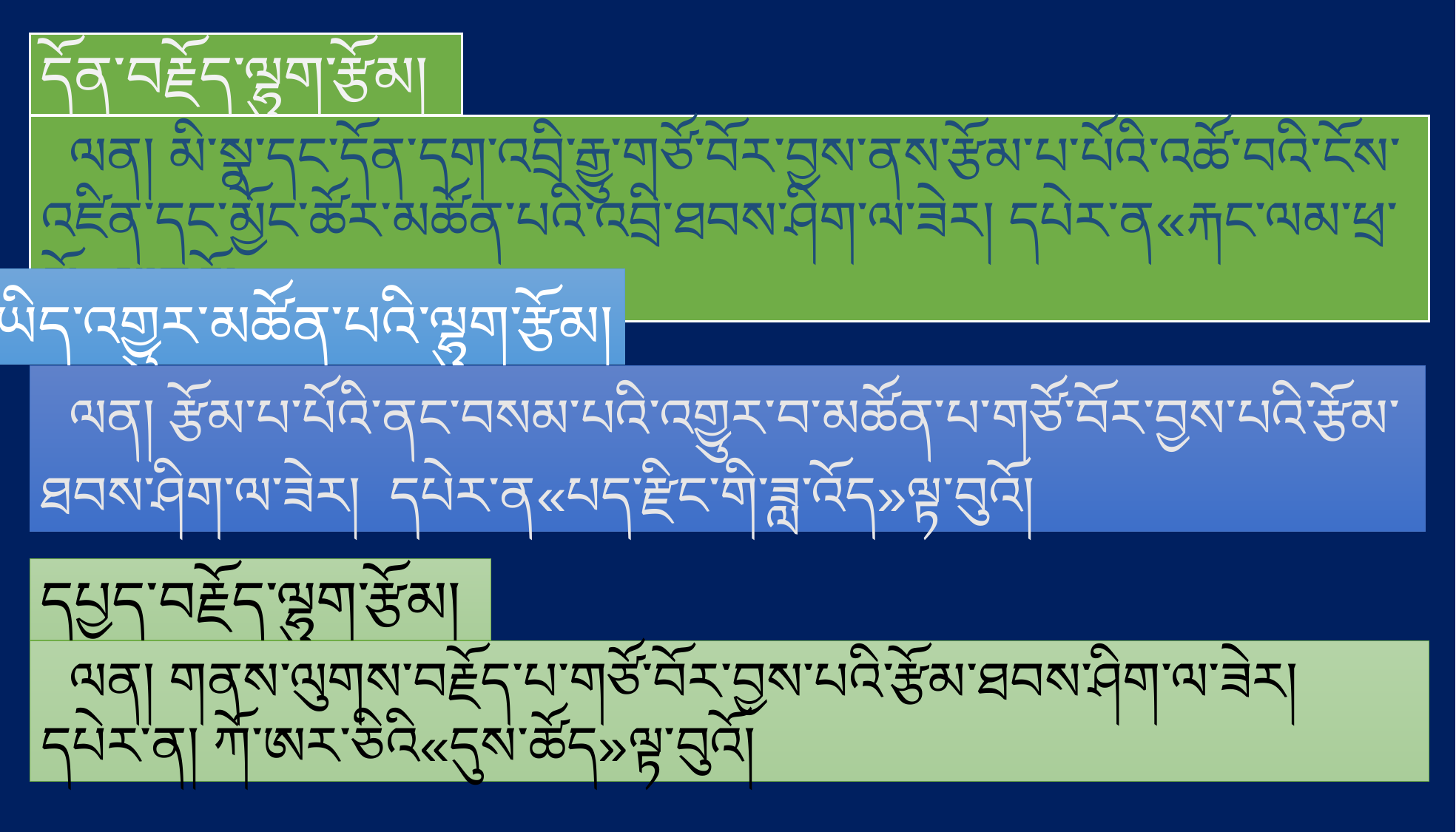

དོན་བརྗོད་ལྷུག་རྩོམ།
  ལན། མི་སྣ་དང་དོན་དག་འབྲི་རྒྱུ་གཙོ་བོར་བྱས་ནས་རྩོམ་པ་པོའི་འཚོ་བའི་ངོས་འཛིན་དང་མྱོང་ཚོར་མཚོན་པའི་འབྲི་ཐབས་ཤིག་ལ་ཟེར། དཔེར་ན«རྐང་ལམ་ཕྲ་མོ»ལྟ་བུའོ།
ཡིད་འགྱུར་མཚོན་པའི་ལྷུག་རྩོམ།
  ལན། རྩོམ་པ་པོའི་ནང་བསམ་པའི་འགྱུར་བ་མཚོན་པ་གཙོ་བོར་བྱས་པའི་རྩོམ་ཐབས་ཤིག་ལ་ཟེར།  དཔེར་ན«པད་རྫིང་གི་ཟླ་འོད»ལྟ་བུའོ།
དཔྱད་བརྗོད་ལྷུག་རྩོམ།
  ལན། གནས་ལུགས་བརྗོད་པ་གཙོ་བོར་བྱས་པའི་རྩོམ་ཐབས་ཤིག་ལ་ཟེར། དཔེར་ན། ཀོ་ཨར་ཅིའི«དུས་ཚོད»ལྟ་བུའོ།